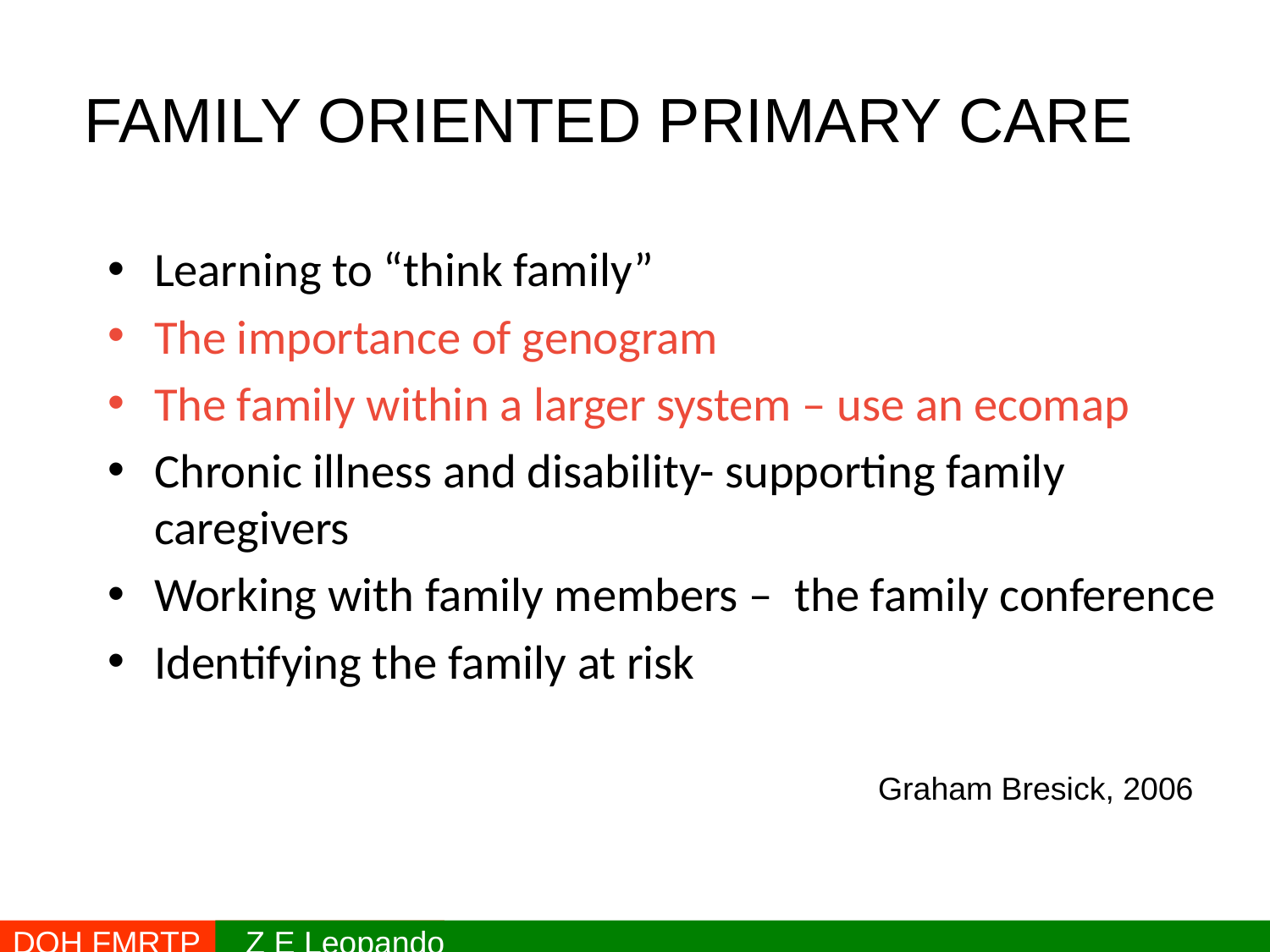

# FAMILY ORIENTED PRIMARY CARE
Learning to “think family”
The importance of genogram
The family within a larger system – use an ecomap
Chronic illness and disability- supporting family caregivers
Working with family members –  the family conference
Identifying the family at risk
Graham Bresick, 2006
DOH FMRTP
  Z E Leopando
DOH FMRTP